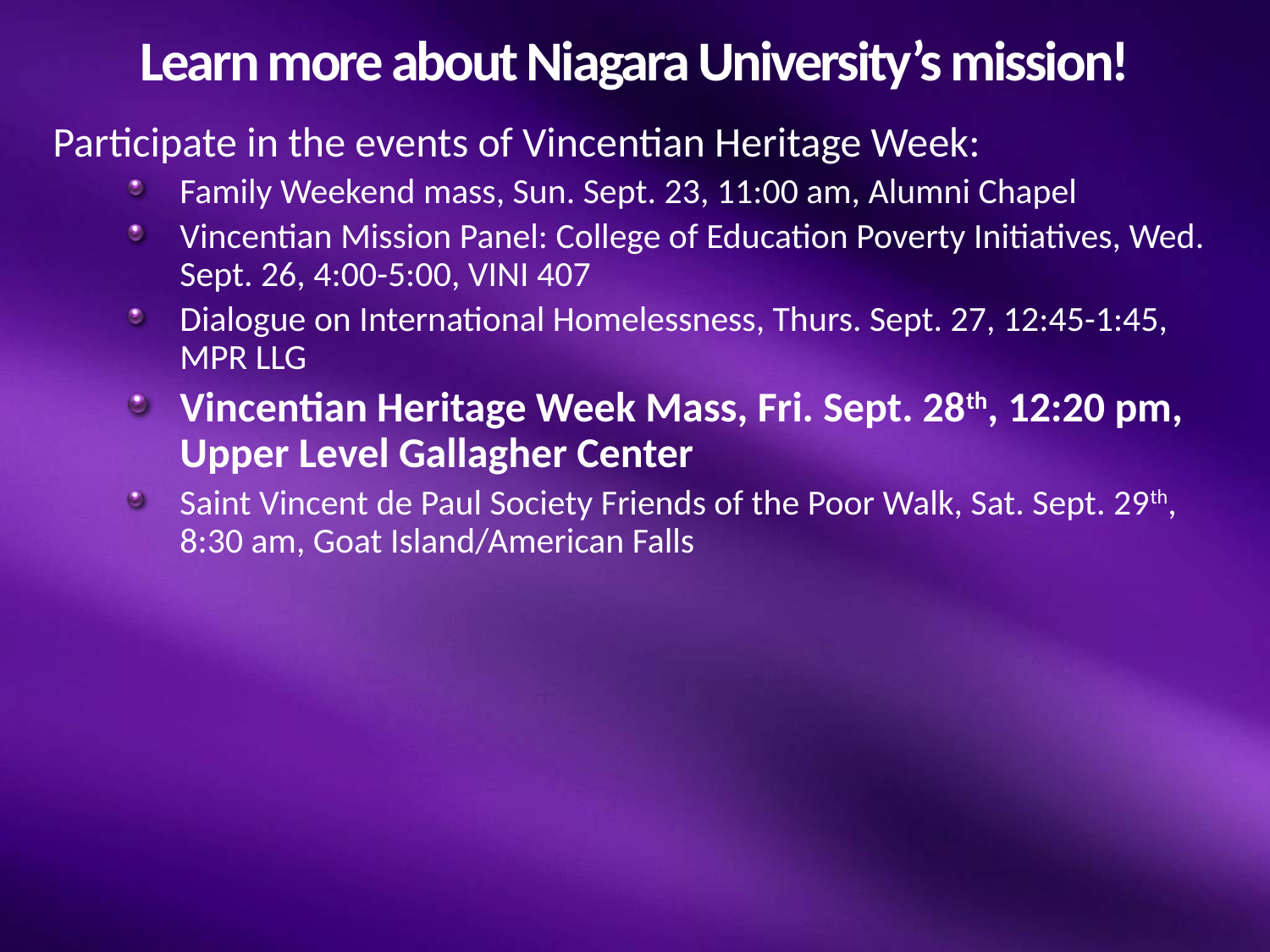

# Learn more about Niagara University’s mission!
Participate in the events of Vincentian Heritage Week:
Family Weekend mass, Sun. Sept. 23, 11:00 am, Alumni Chapel
Vincentian Mission Panel: College of Education Poverty Initiatives, Wed. Sept. 26, 4:00-5:00, VINI 407
Dialogue on International Homelessness, Thurs. Sept. 27, 12:45-1:45, MPR LLG
Vincentian Heritage Week Mass, Fri. Sept. 28th, 12:20 pm, Upper Level Gallagher Center
Saint Vincent de Paul Society Friends of the Poor Walk, Sat. Sept. 29th, 8:30 am, Goat Island/American Falls